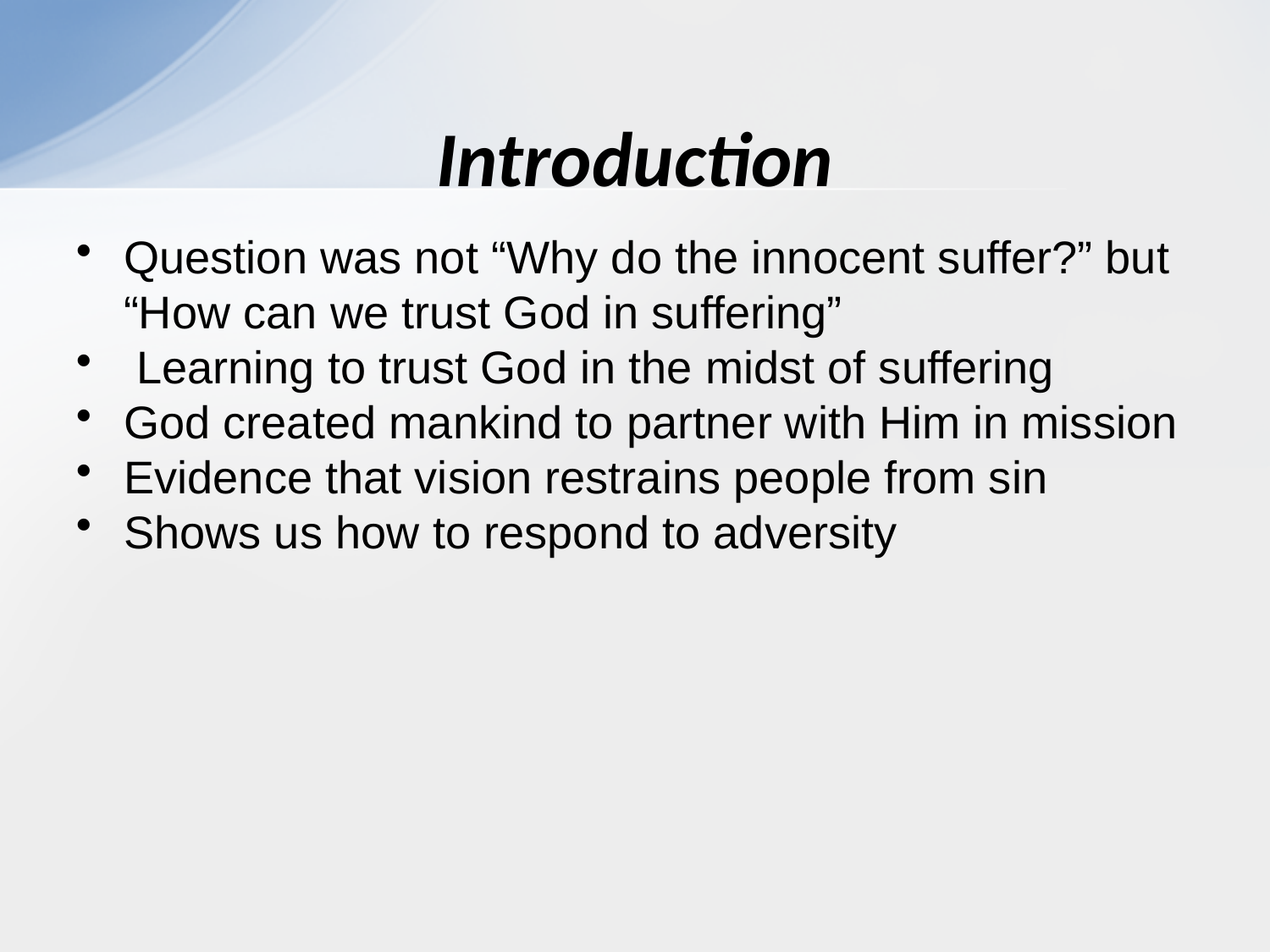

# Introduction
Question was not “Why do the innocent suffer?” but “How can we trust God in suffering”
 Learning to trust God in the midst of suffering
God created mankind to partner with Him in mission
Evidence that vision restrains people from sin
Shows us how to respond to adversity